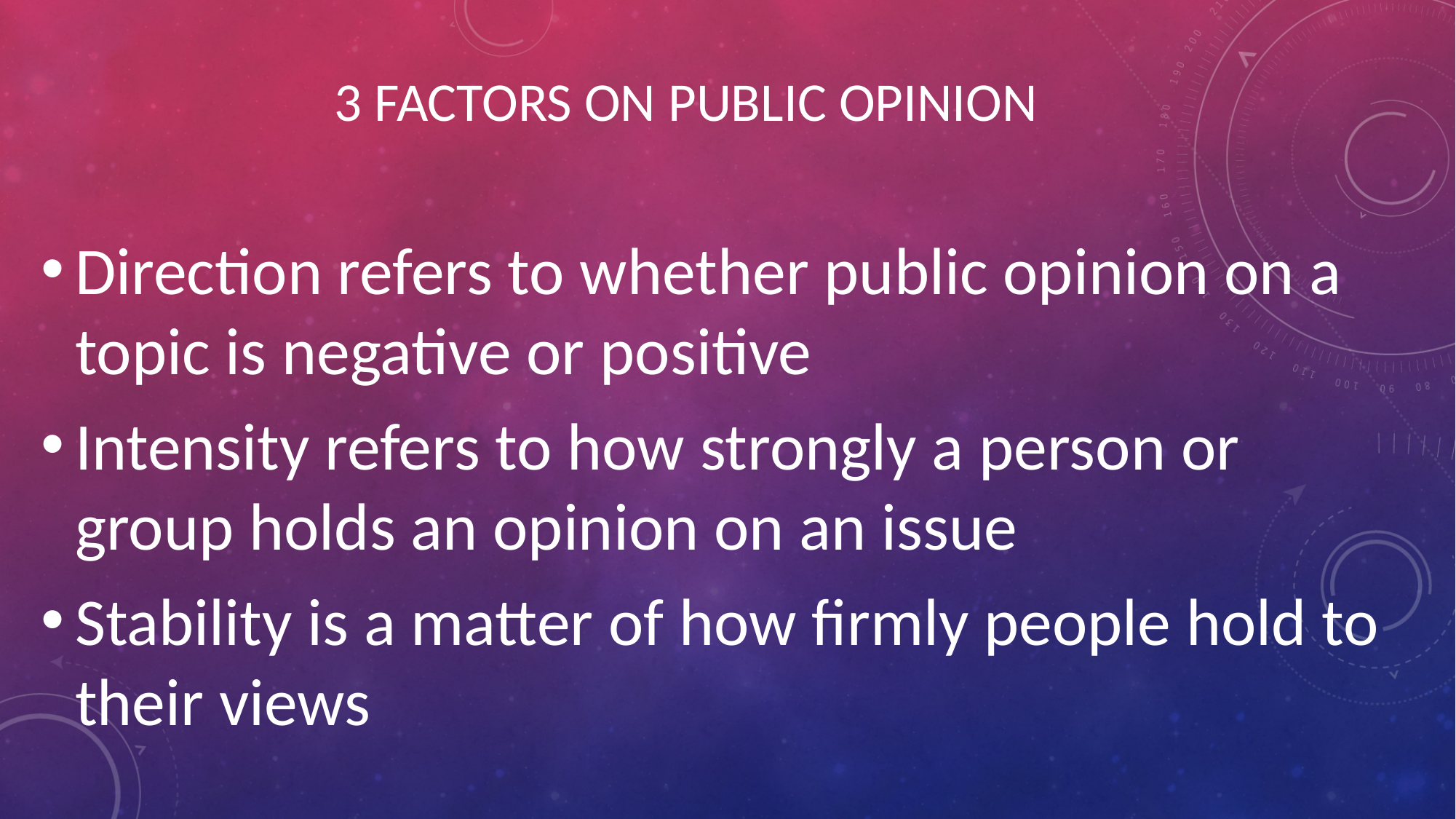

# 3 Factors on public opinion
Direction refers to whether public opinion on a topic is negative or positive
Intensity refers to how strongly a person or group holds an opinion on an issue
Stability is a matter of how firmly people hold to their views